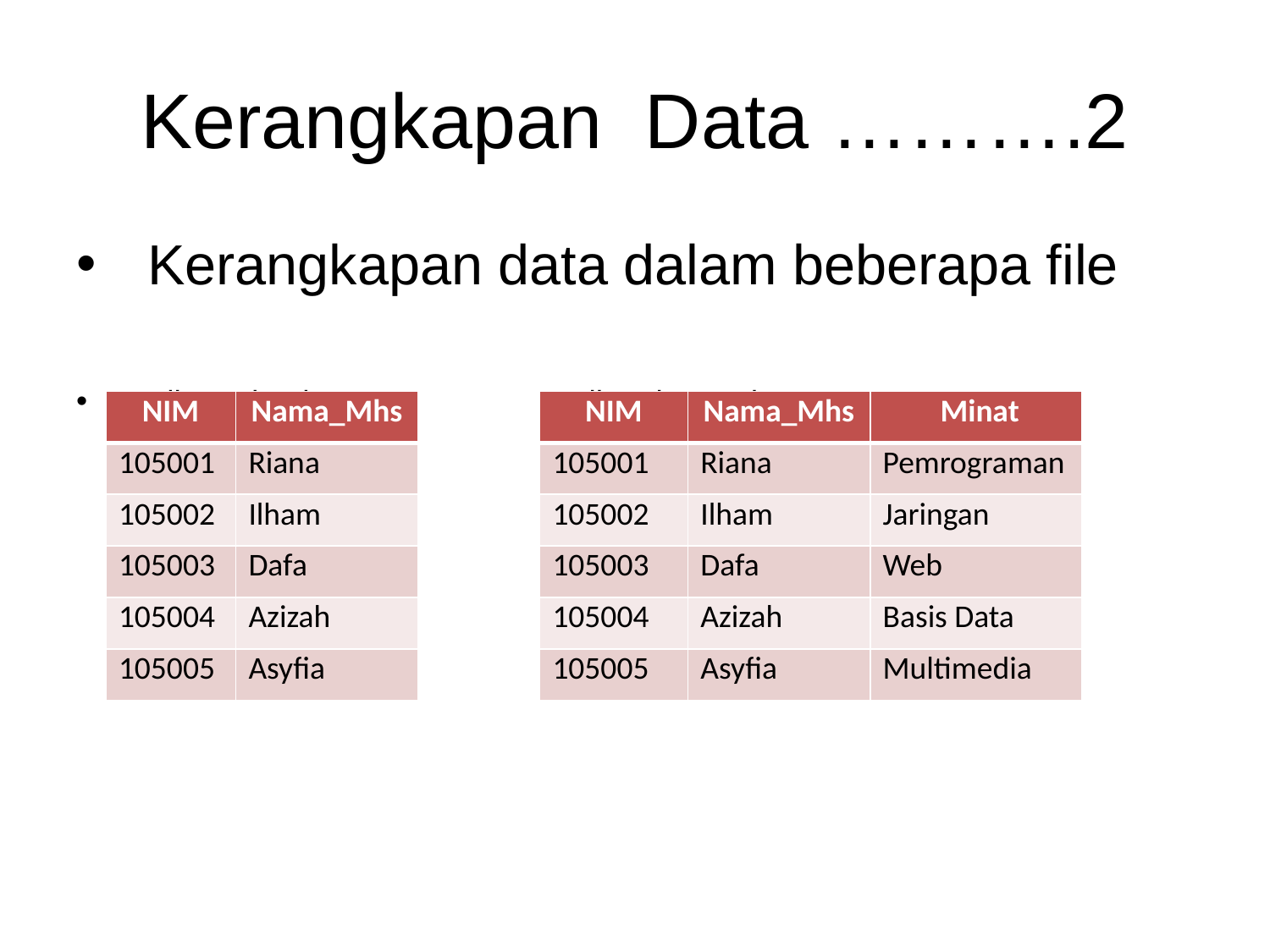

# Kerangkapan  Data ……….2
Kerangkapan data dalam beberapa file

File Mahasiswa                       File Minat_Mhs

| NIM | Nama\_Mhs |
| --- | --- |
| 105001 | Riana |
| 105002 | Ilham |
| 105003 | Dafa |
| 105004 | Azizah |
| 105005 | Asyfia |
| NIM | Nama\_Mhs | Minat |
| --- | --- | --- |
| 105001 | Riana | Pemrograman |
| 105002 | Ilham | Jaringan |
| 105003 | Dafa | Web |
| 105004 | Azizah | Basis Data |
| 105005 | Asyfia | Multimedia |